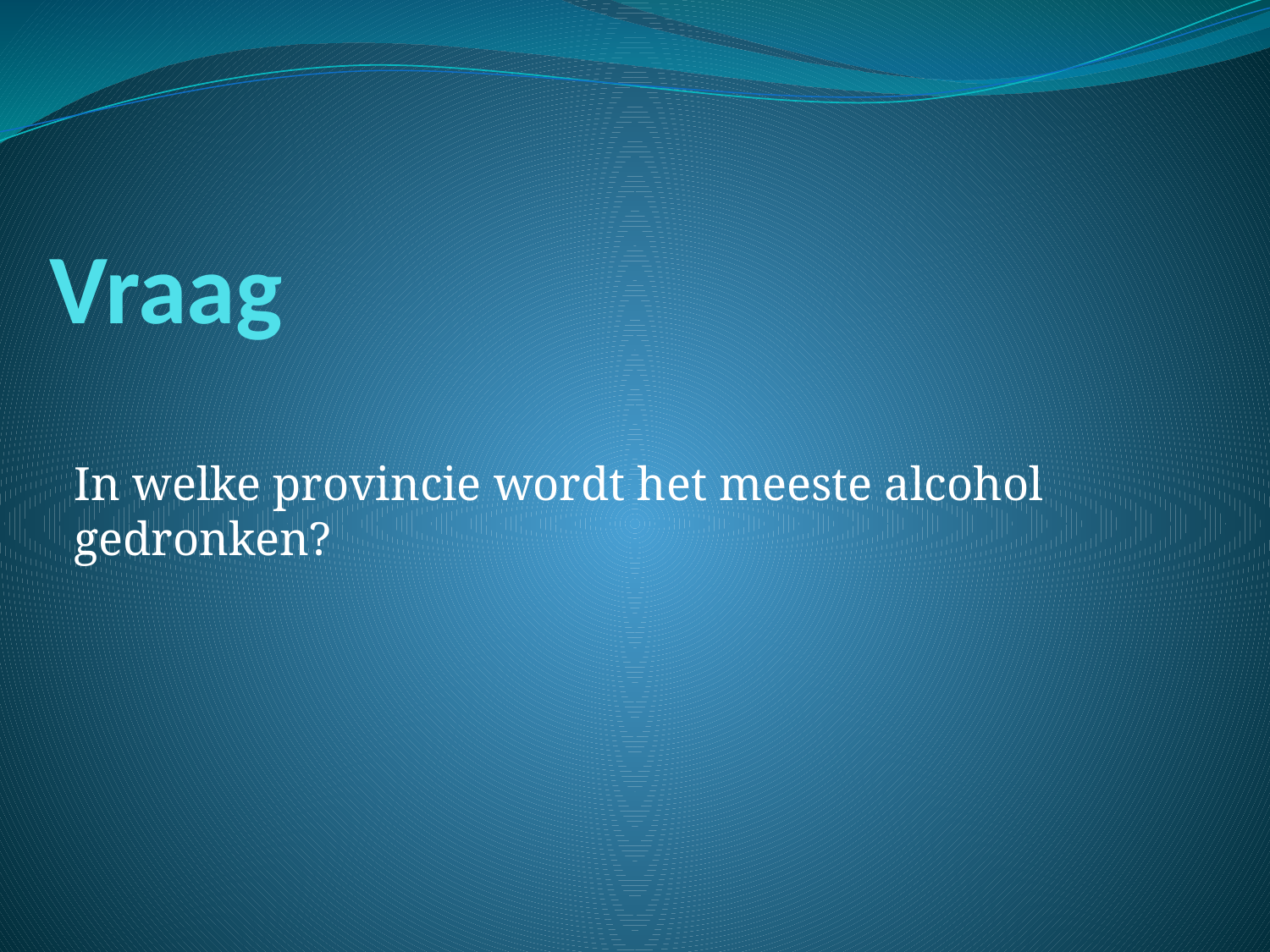

# Vraag
In welke provincie wordt het meeste alcohol gedronken?